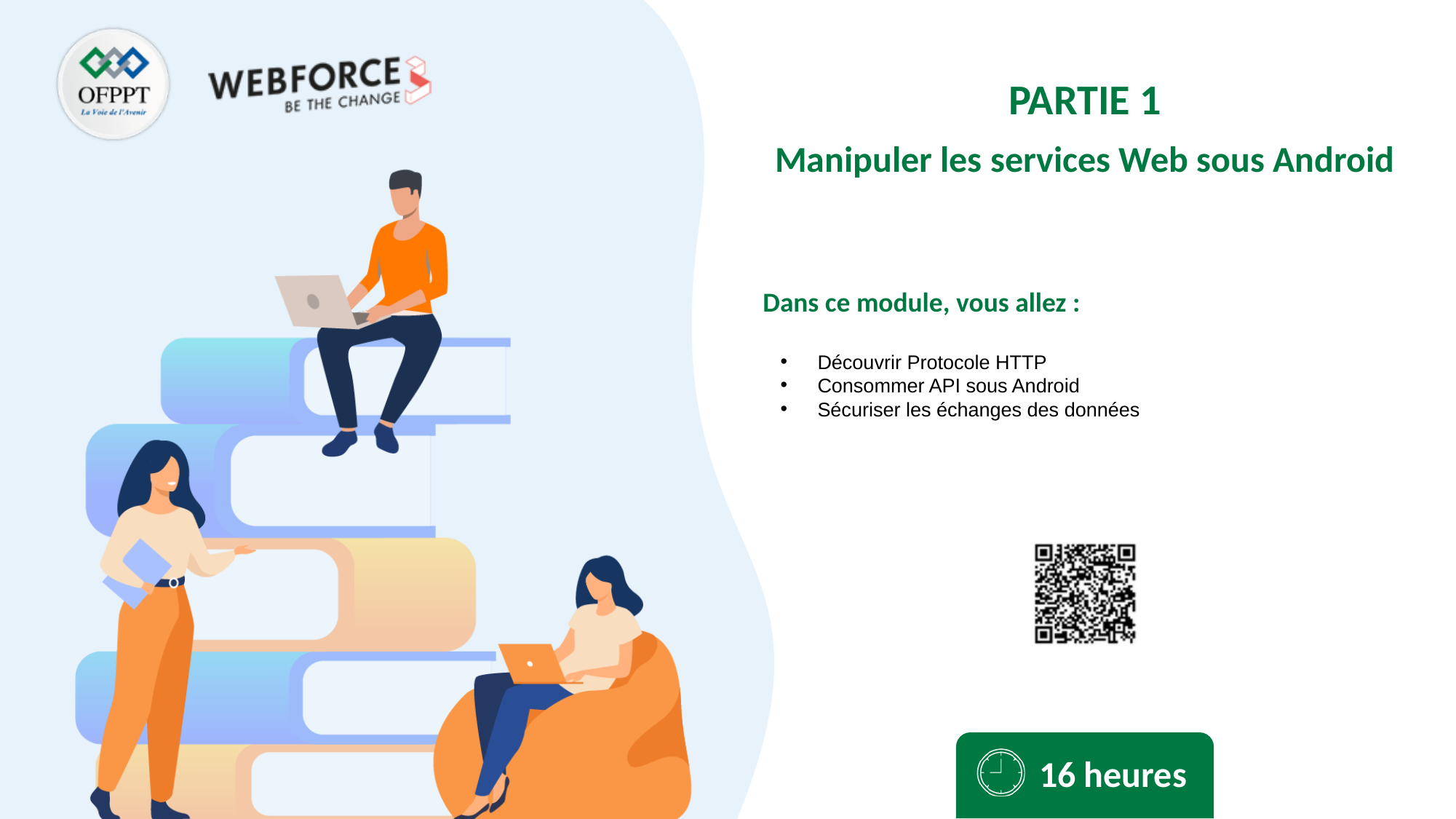

Manipuler les services Web sous Android
Découvrir Protocole HTTP
Consommer API sous Android
Sécuriser les échanges des données

16 heures